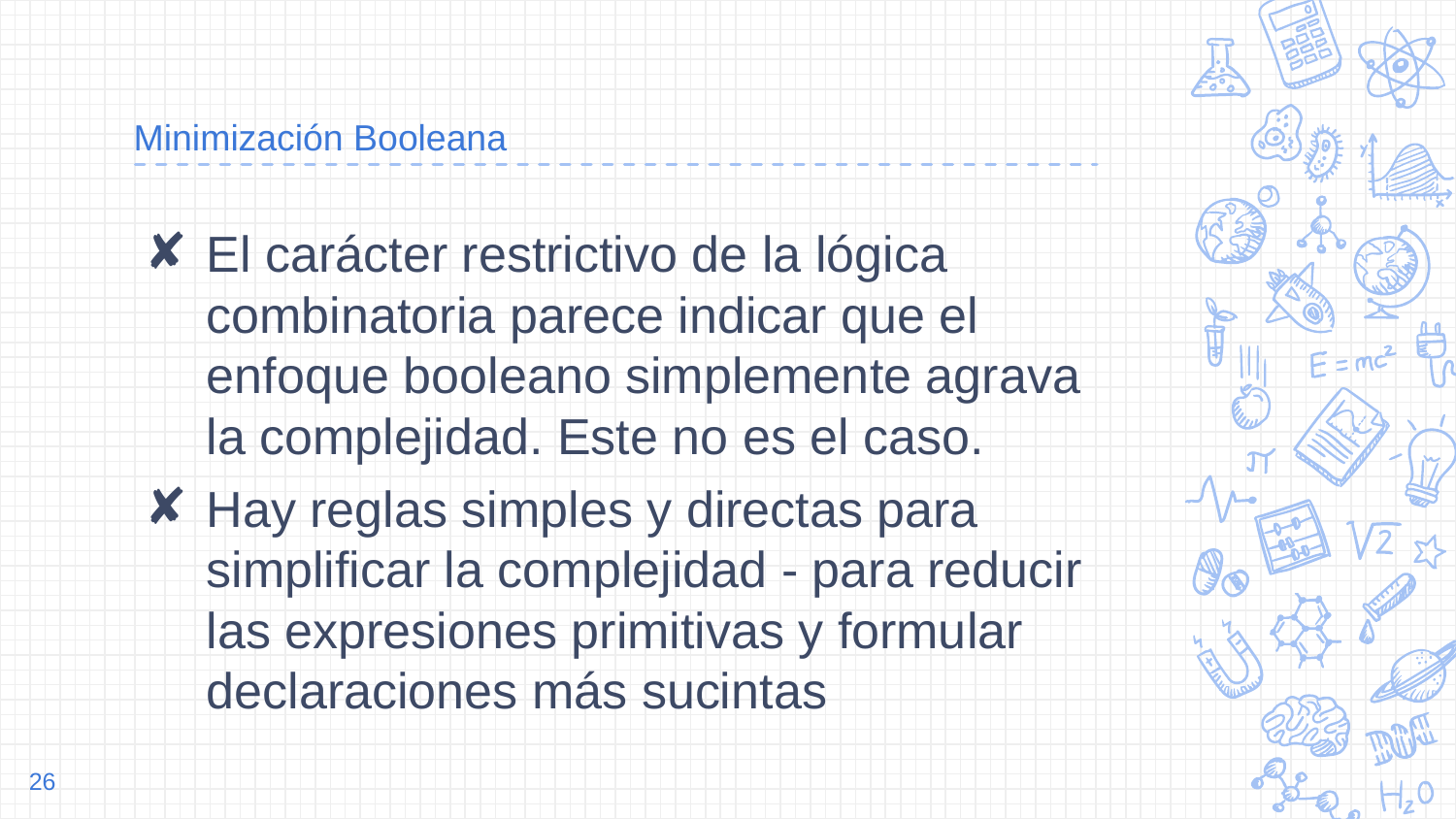

# Minimización Booleana
El carácter restrictivo de la lógica combinatoria parece indicar que el enfoque booleano simplemente agrava la complejidad. Este no es el caso.
Hay reglas simples y directas para simplificar la complejidad - para reducir las expresiones primitivas y formular declaraciones más sucintas
26